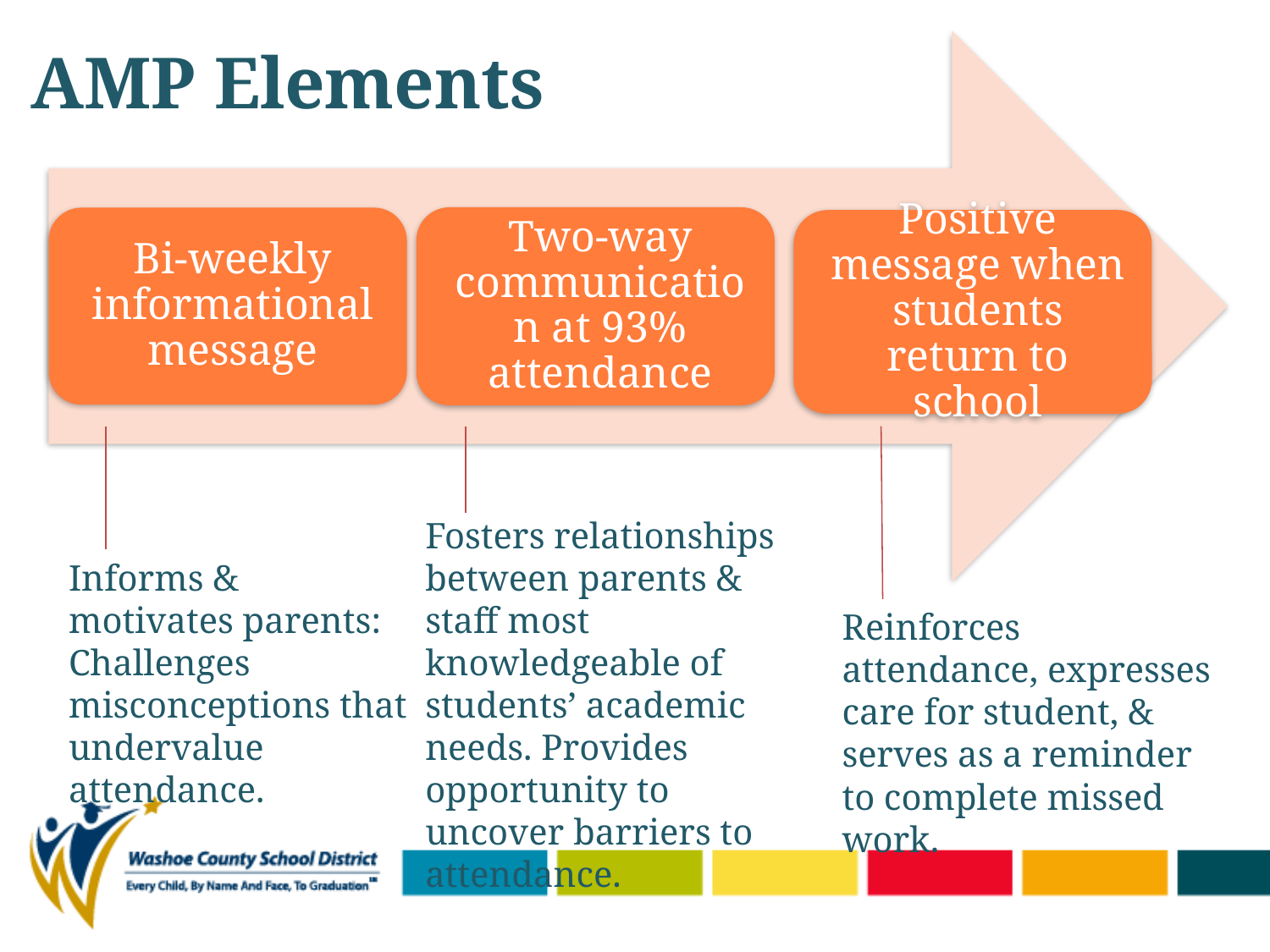

Bi-weekly informational message
Two-way communication at 93% attendance
Positive message when students return to school
 AMP Elements
Fosters relationships between parents & staff most knowledgeable of students’ academic needs. Provides opportunity to uncover barriers to attendance.
Informs & motivates parents: Challenges misconceptions that undervalue attendance.
Reinforces attendance, expresses care for student, & serves as a reminder to complete missed work.